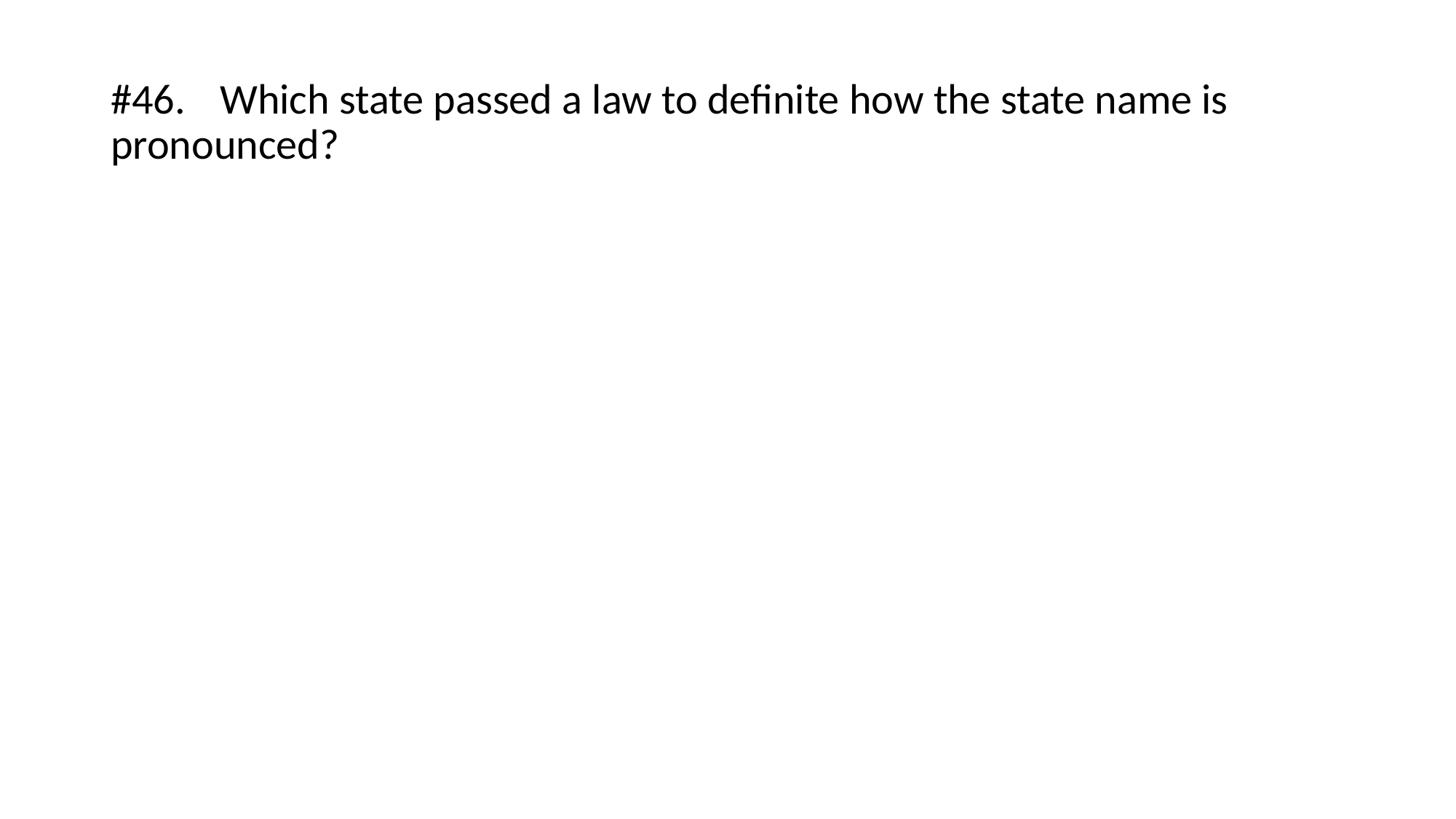

# #46.	Which state passed a law to definite how the state name is pronounced?